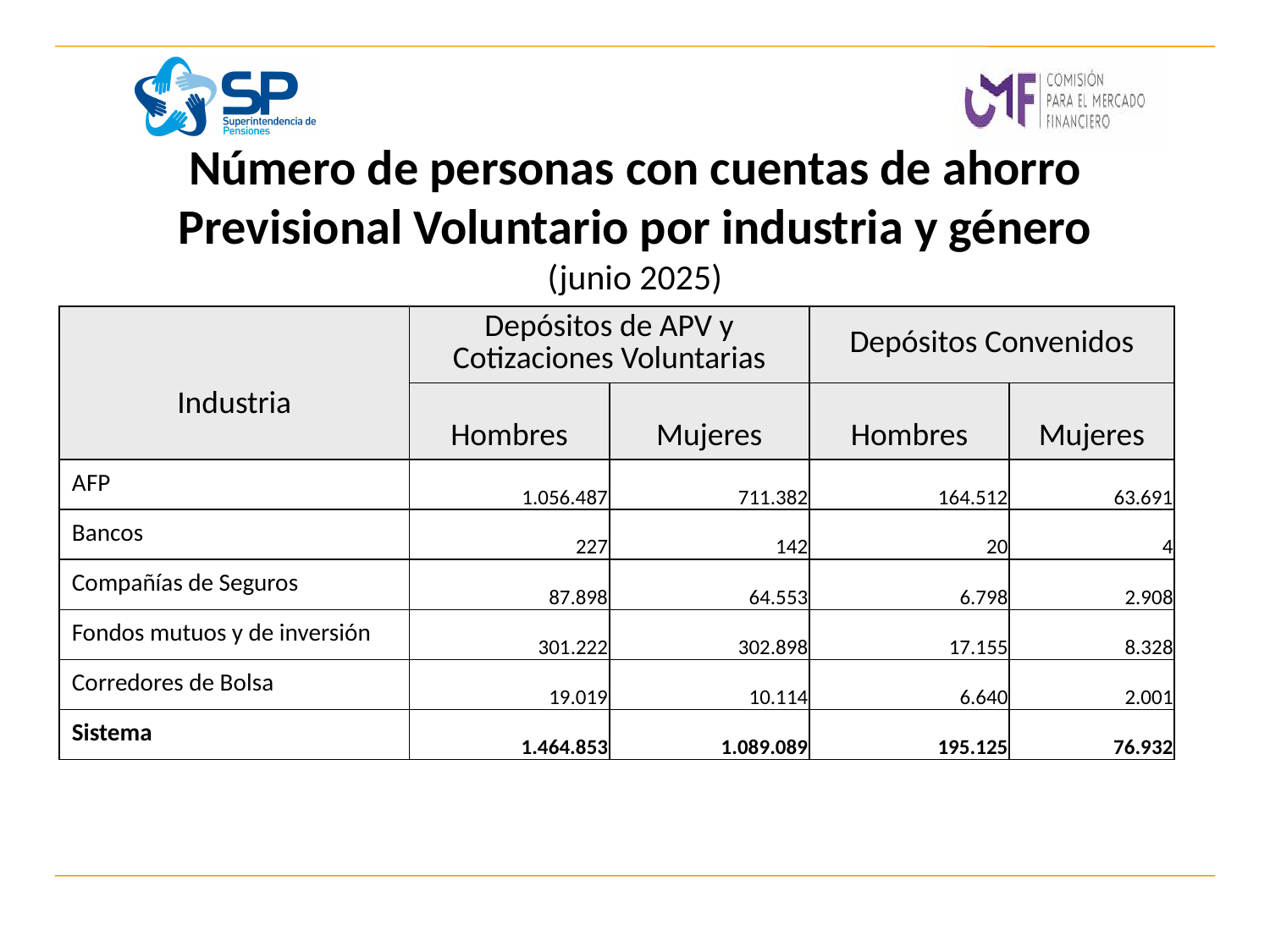

# Número de personas con cuentas de ahorro Previsional Voluntario por industria y género (junio 2025)
| Industria | Depósitos de APV y Cotizaciones Voluntarias |  | Depósitos Convenidos |  |
| --- | --- | --- | --- | --- |
|  | Hombres | Mujeres | Hombres | Mujeres |
| AFP | 1.056.487 | 711.382 | 164.512 | 63.691 |
| Bancos | 227 | 142 | 20 | 4 |
| Compañías de Seguros | 87.898 | 64.553 | 6.798 | 2.908 |
| Fondos mutuos y de inversión | 301.222 | 302.898 | 17.155 | 8.328 |
| Corredores de Bolsa | 19.019 | 10.114 | 6.640 | 2.001 |
| Sistema | 1.464.853 | 1.089.089 | 195.125 | 76.932 |